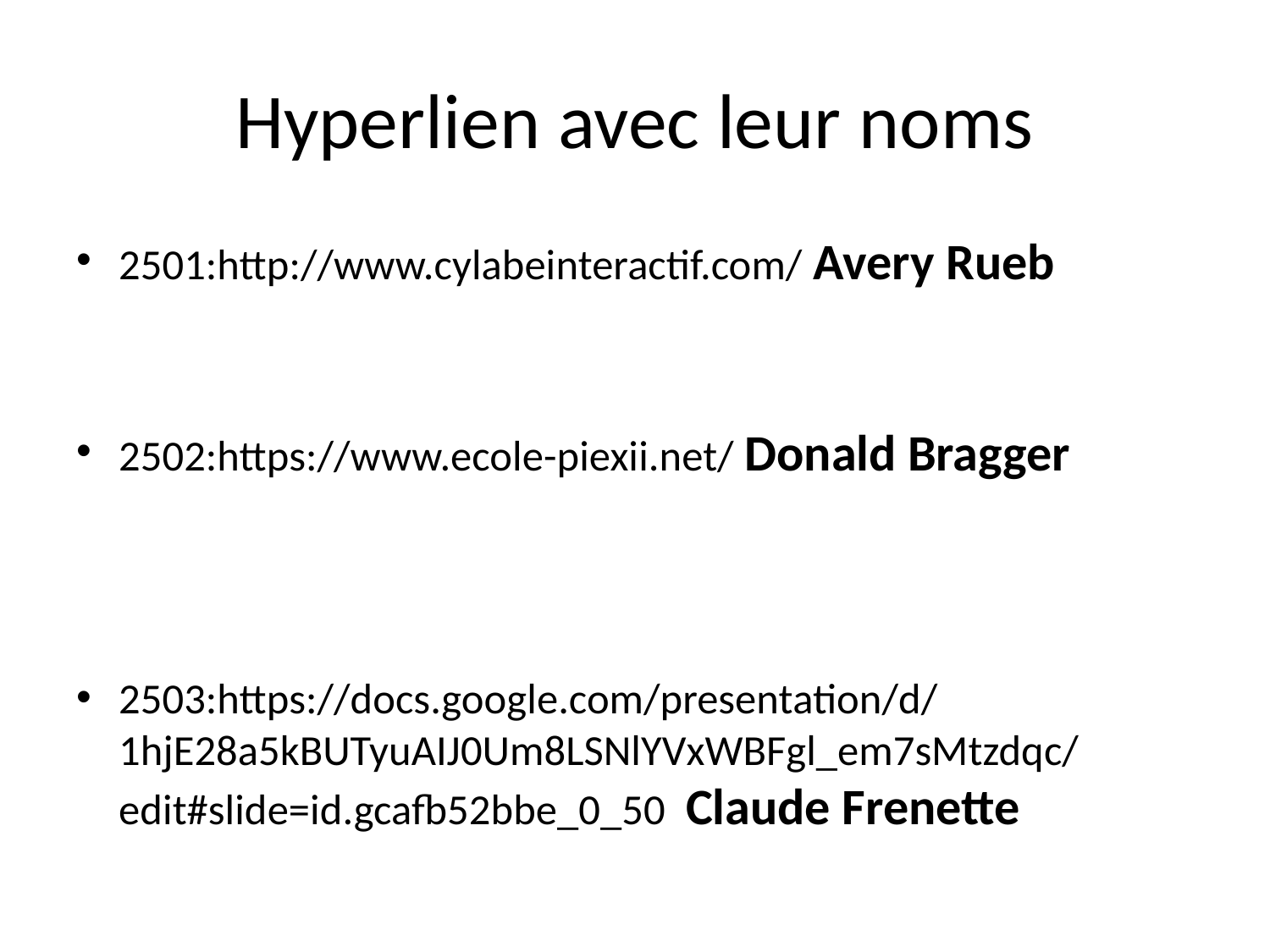

# Hyperlien avec leur noms
2501:http://www.cylabeinteractif.com/ Avery Rueb

2502:https://www.ecole-piexii.net/ Donald Bragger

2503:https://docs.google.com/presentation/d/1hjE28a5kBUTyuAIJ0Um8LSNlYVxWBFgl_em7sMtzdqc/edit#slide=id.gcafb52bbe_0_50  Claude Frenette